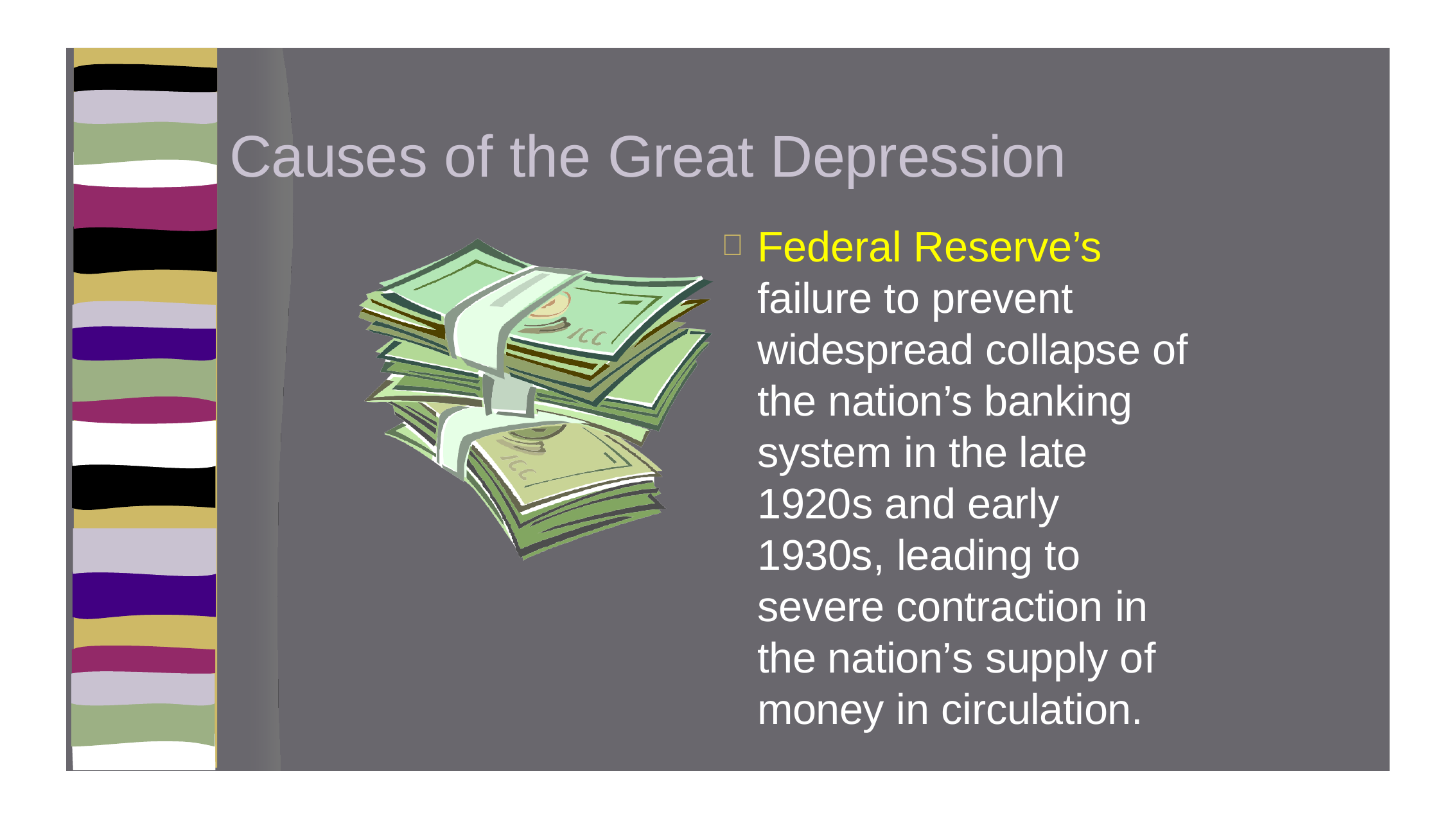

# Causes of the Great Depression
Federal Reserve’s failure to prevent widespread collapse of the nation’s banking system in the late 1920s and early 1930s, leading to severe contraction in the nation’s supply of money in circulation.